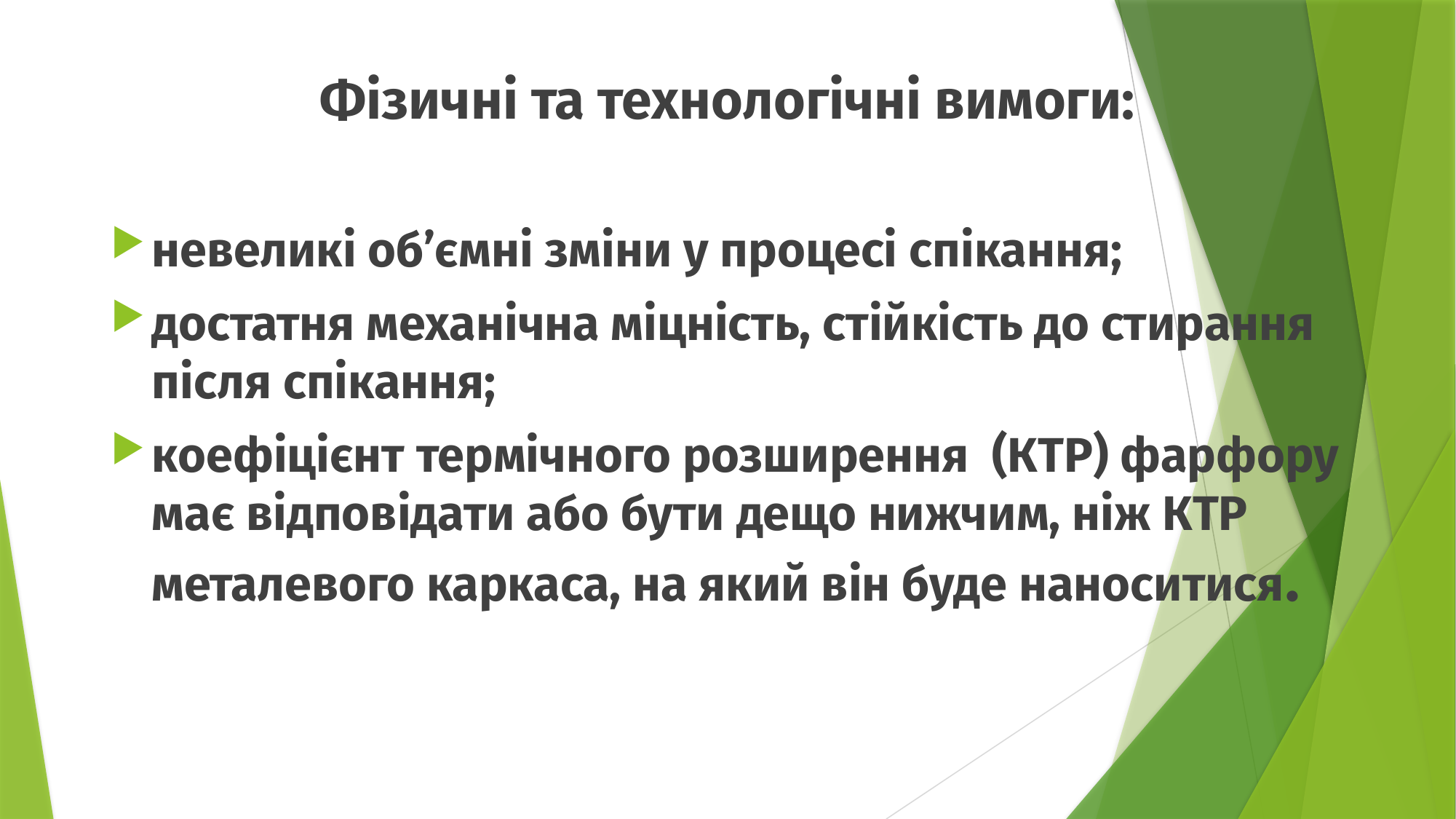

Фізичні та технологічні вимоги:

невеликі об’ємні зміни у процесі спікання;
достатня механічна міцність, стійкість до стирання після спікання;
коефіцієнт термічного розширення  (КТР) фарфору має відповідати або бути дещо нижчим, ніж КТР металевого каркаса, на який він буде наноситися.